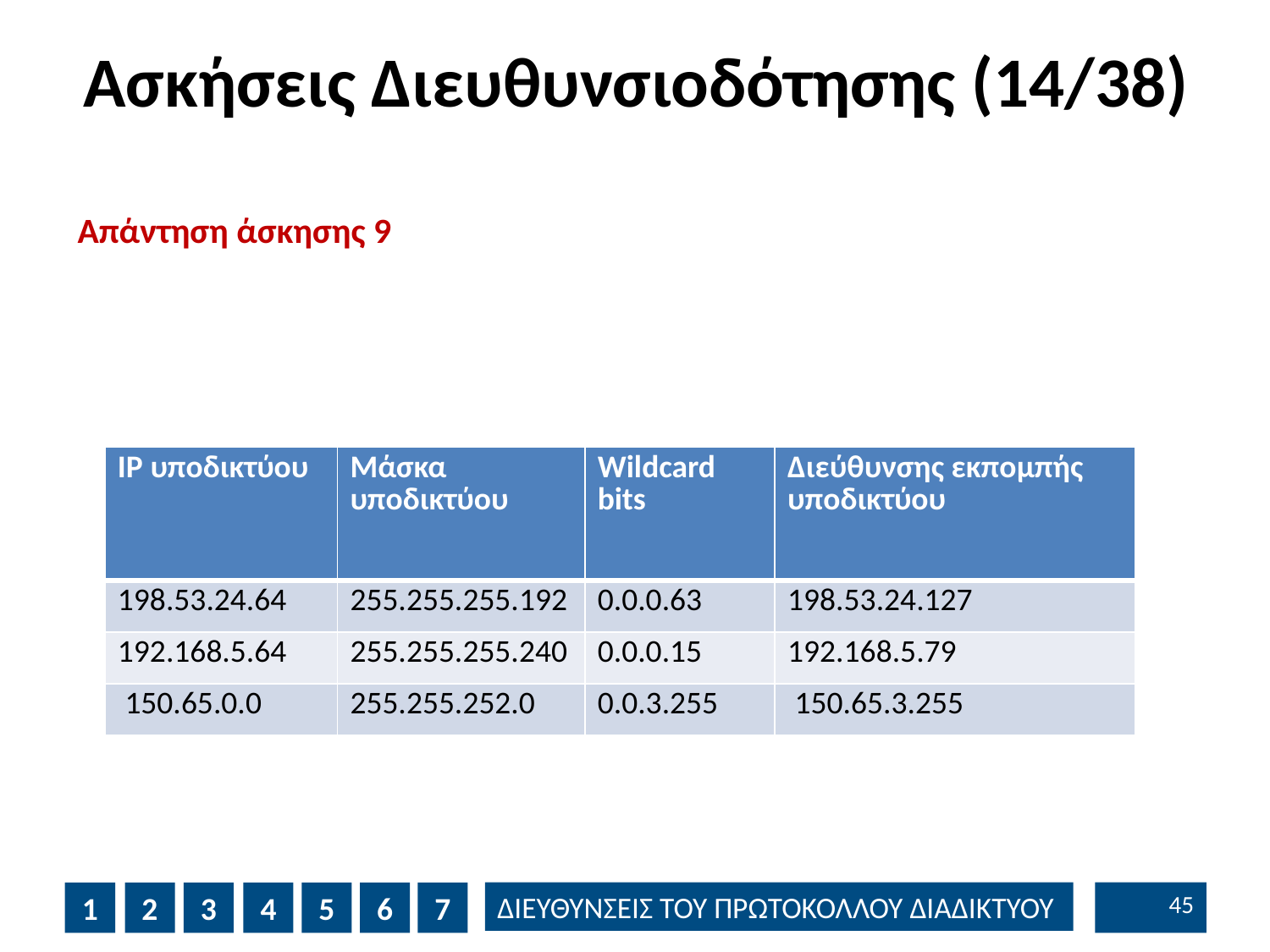

# Ασκήσεις Διευθυνσιοδότησης (14/38)
Απάντηση άσκησης 9
| IP υποδικτύου | Μάσκα υποδικτύου | Wildcard bits | Διεύθυνσης εκπομπής υποδικτύου |
| --- | --- | --- | --- |
| 198.53.24.64 | 255.255.255.192 | 0.0.0.63 | 198.53.24.127 |
| 192.168.5.64 | 255.255.255.240 | 0.0.0.15 | 192.168.5.79 |
| 150.65.0.0 | 255.255.252.0 | 0.0.3.255 | 150.65.3.255 |
45
1
2
3
4
5
6
7